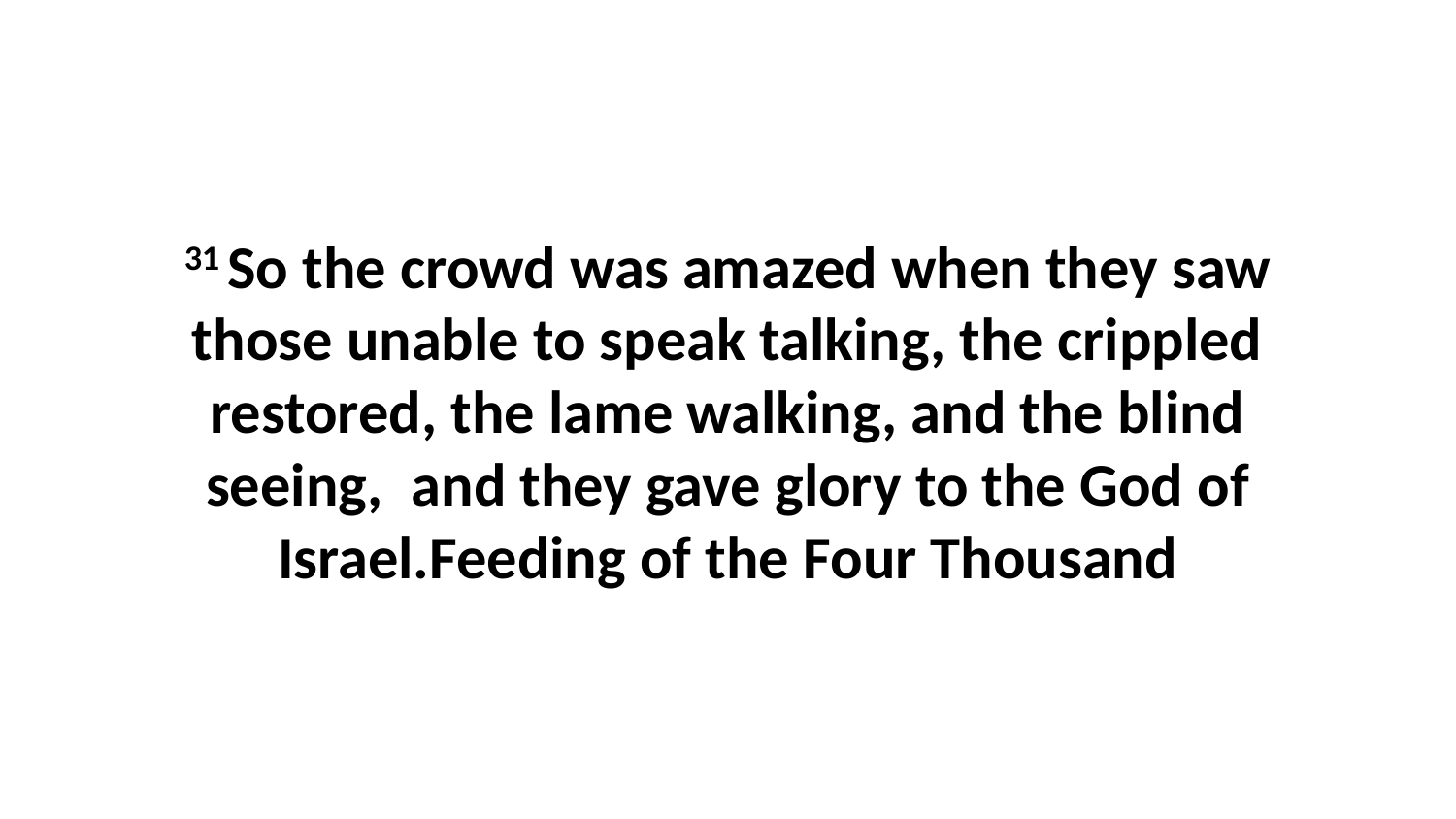

31 So the crowd was amazed when they saw those unable to speak talking, the crippled restored, the lame walking, and the blind seeing,  and they gave glory to the God of Israel.Feeding of the Four Thousand